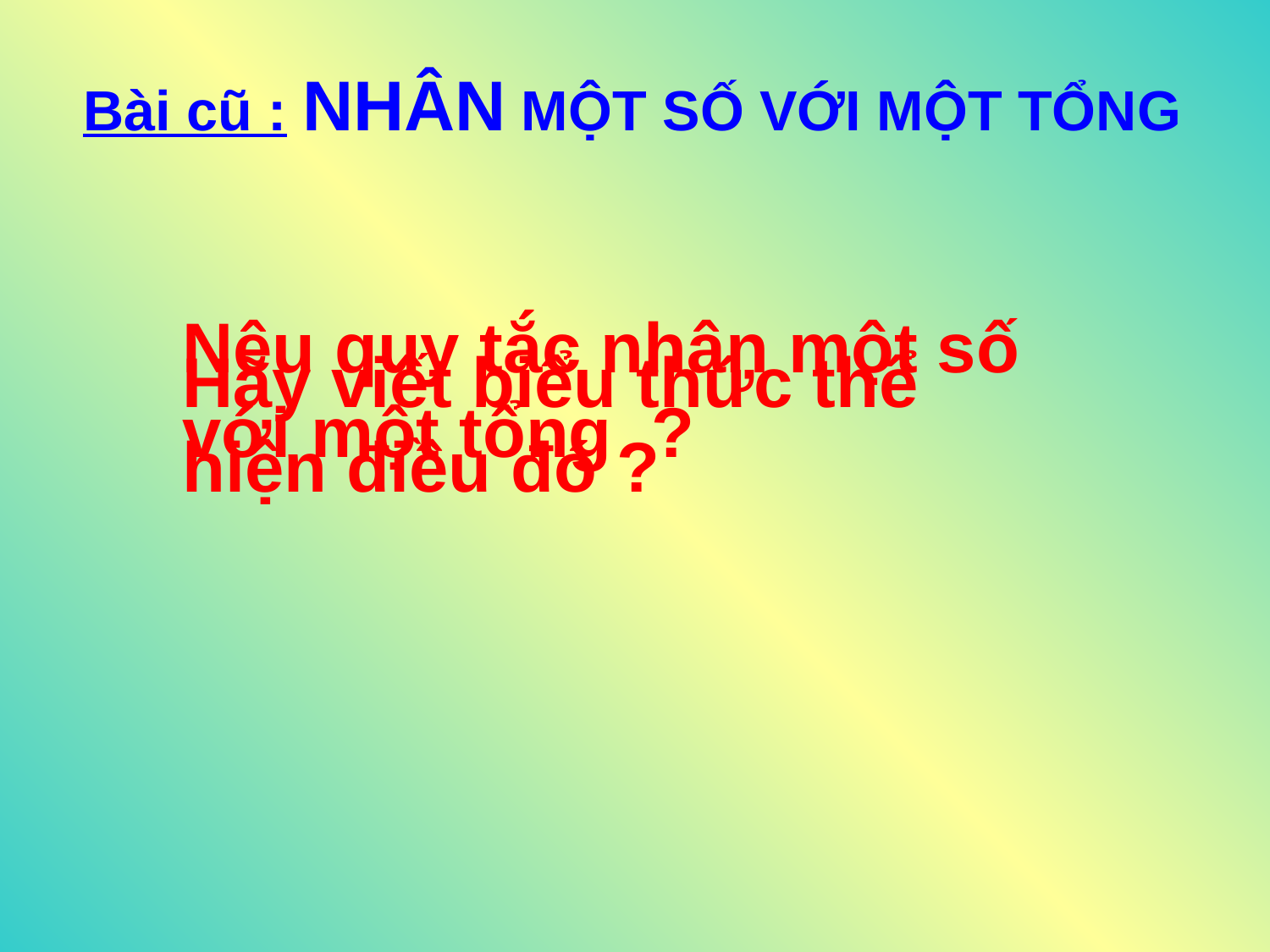

Bài cũ : NHÂN MỘT SỐ VỚI MỘT TỔNG
Nêu quy tắc nhân một số với một tổng  ?
Hãy viết biểu thức thể hiện điều đó ?